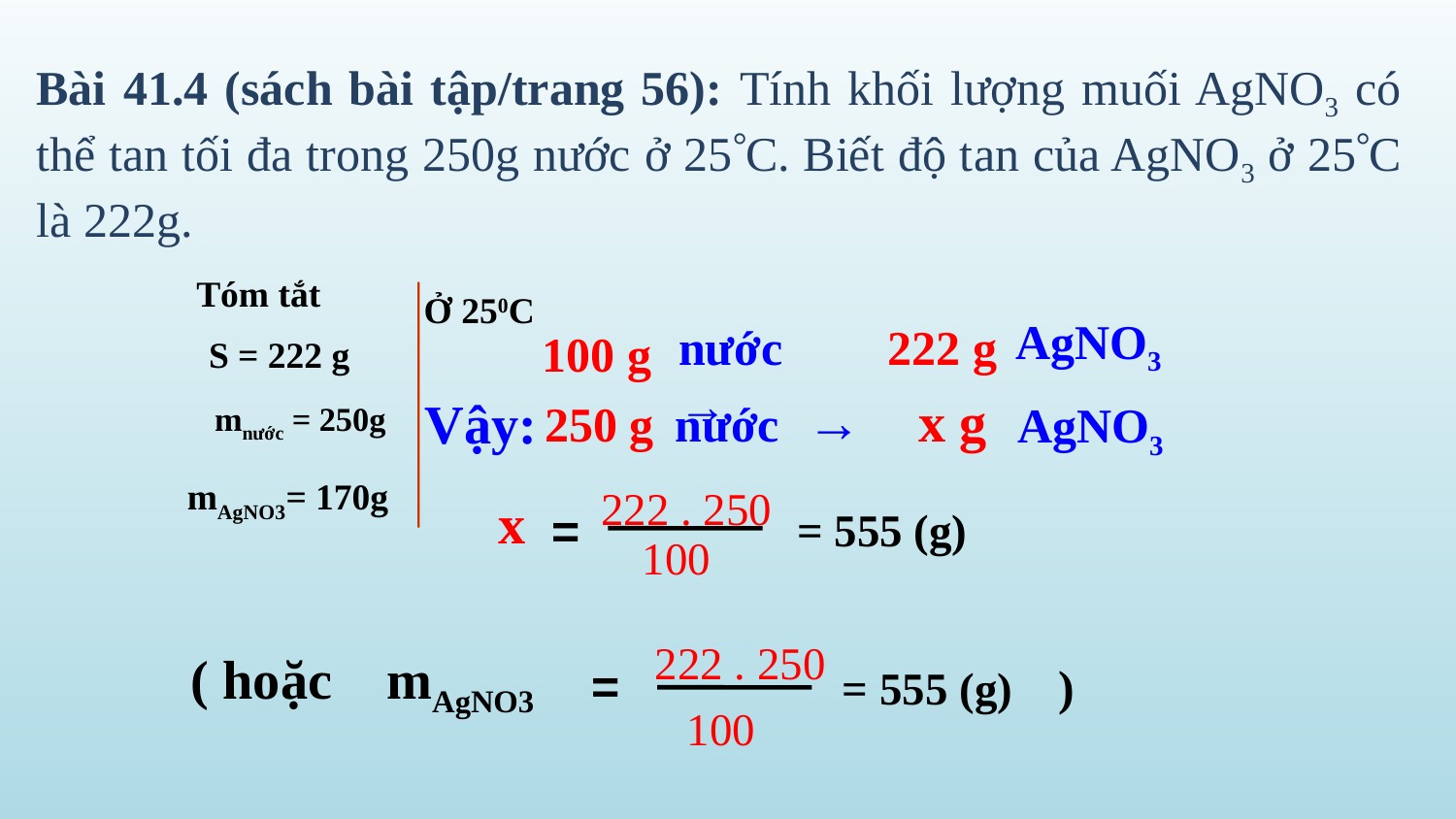

Bài 41.4 (sách bài tập/trang 56): Tính khối lượng muối AgNO3 có thể tan tối đa trong 250g nước ở 25°C. Biết độ tan của AgNO3 ở 25°C là 222g.
Tóm tắt
Ở 250C

AgNO3
222 g
nước  →
100 g
S = 222 g
nước
→
x g
Vậy:
250 g
AgNO3
mnước = 250g
mAgNO3= 170g
222 . 250
x
=
= 555 (g)
100

222 . 250
( hoặc    mAgNO3
=
= 555 (g)    )

100